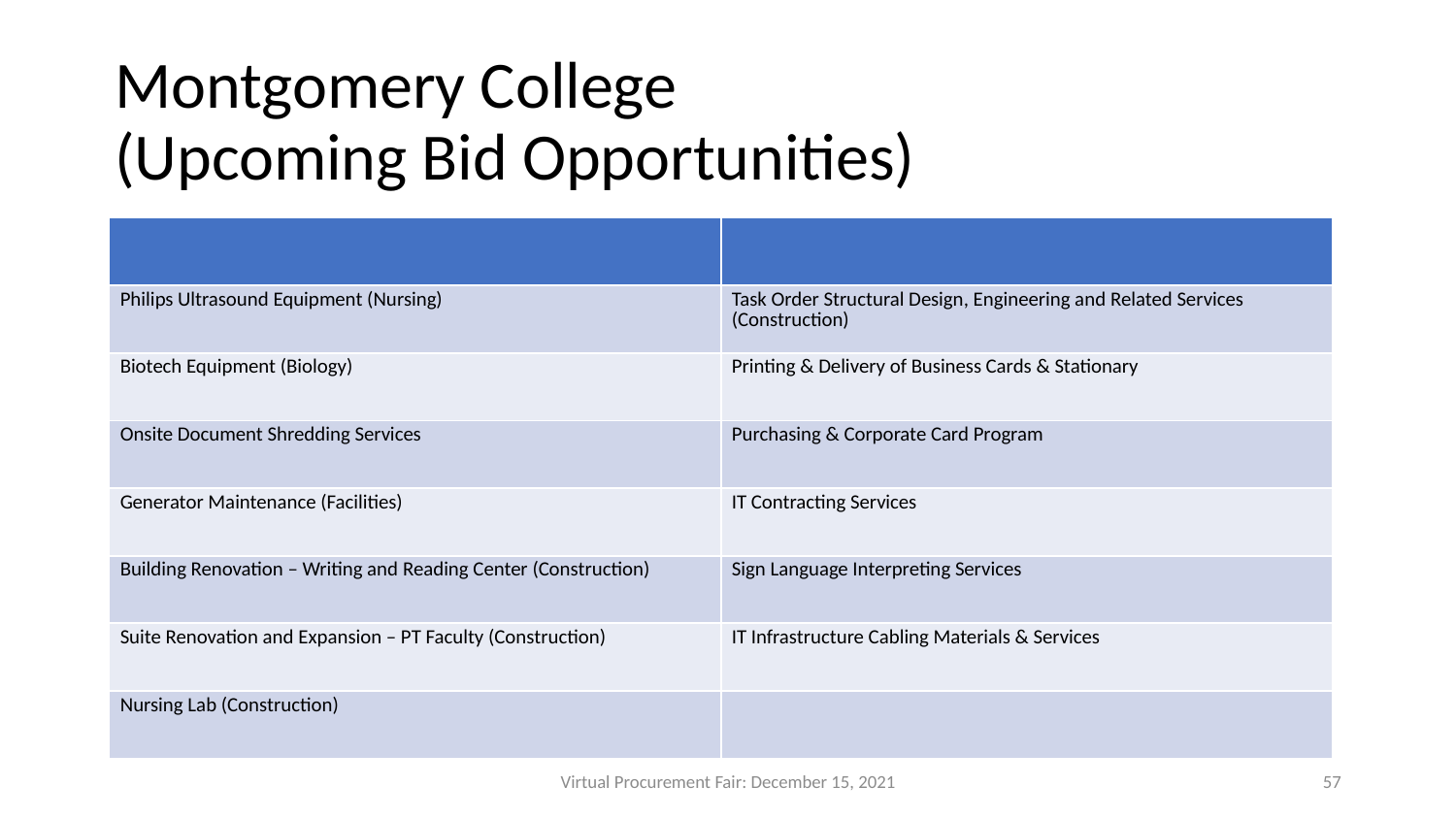

# Montgomery College (Upcoming Bid Opportunities)

|  |  |
| --- | --- |
| Philips Ultrasound Equipment (Nursing) | Task Order Structural Design, Engineering and Related Services (Construction) |
| Biotech Equipment (Biology) | Printing & Delivery of Business Cards & Stationary |
| Onsite Document Shredding Services | Purchasing & Corporate Card Program |
| Generator Maintenance (Facilities) | IT Contracting Services |
| Building Renovation – Writing and Reading Center (Construction) | Sign Language Interpreting Services |
| Suite Renovation and Expansion – PT Faculty (Construction) | IT Infrastructure Cabling Materials & Services |
| Nursing Lab (Construction) |  |
Virtual Procurement Fair: December 15, 2021
57